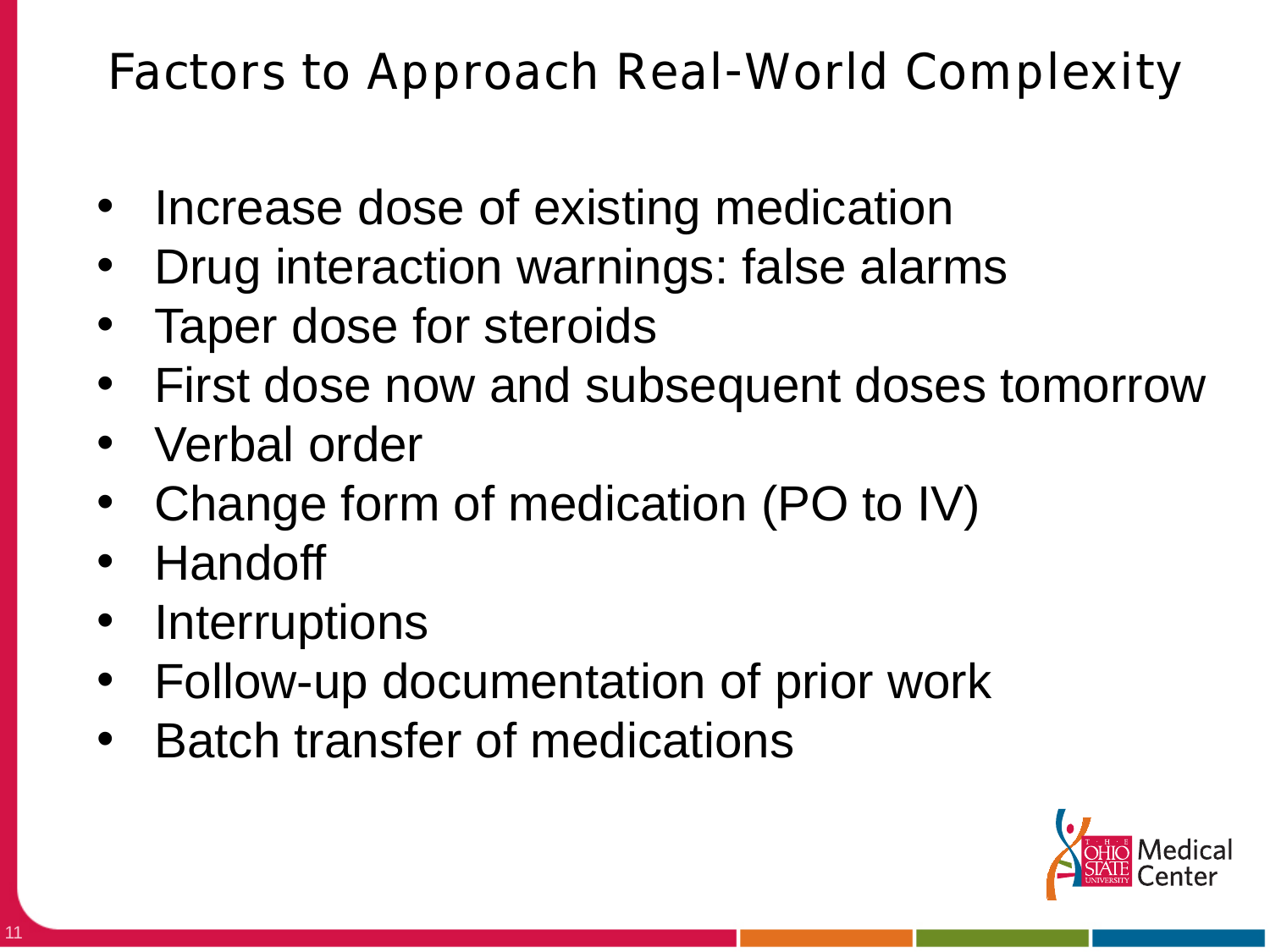

Factors to Approach Real-World Complexity
  Increase dose of existing medication
  Drug interaction warnings: false alarms
  Taper dose for steroids
  First dose now and subsequent doses tomorrow
  Verbal order
  Change form of medication (PO to IV)
  Handoff
  Interruptions
  Follow-up documentation of prior work
  Batch transfer of medications